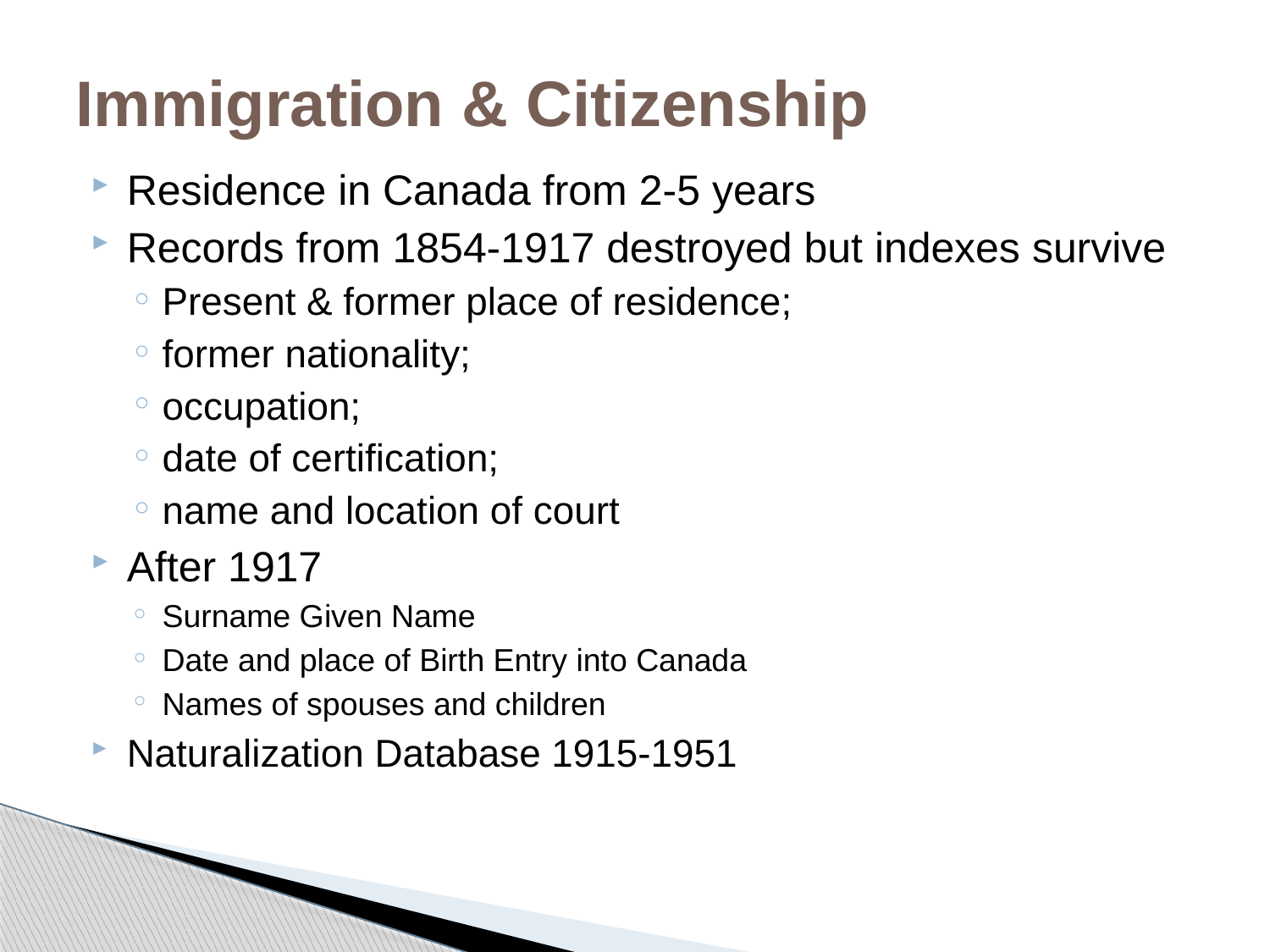

# Immigration & Citizenship
Residence in Canada from 2-5 years
Records from 1854-1917 destroyed but indexes survive
Present & former place of residence;
former nationality;
occupation;
date of certification;
name and location of court
After 1917
Surname Given Name
Date and place of Birth Entry into Canada
Names of spouses and children
Naturalization Database 1915-1951